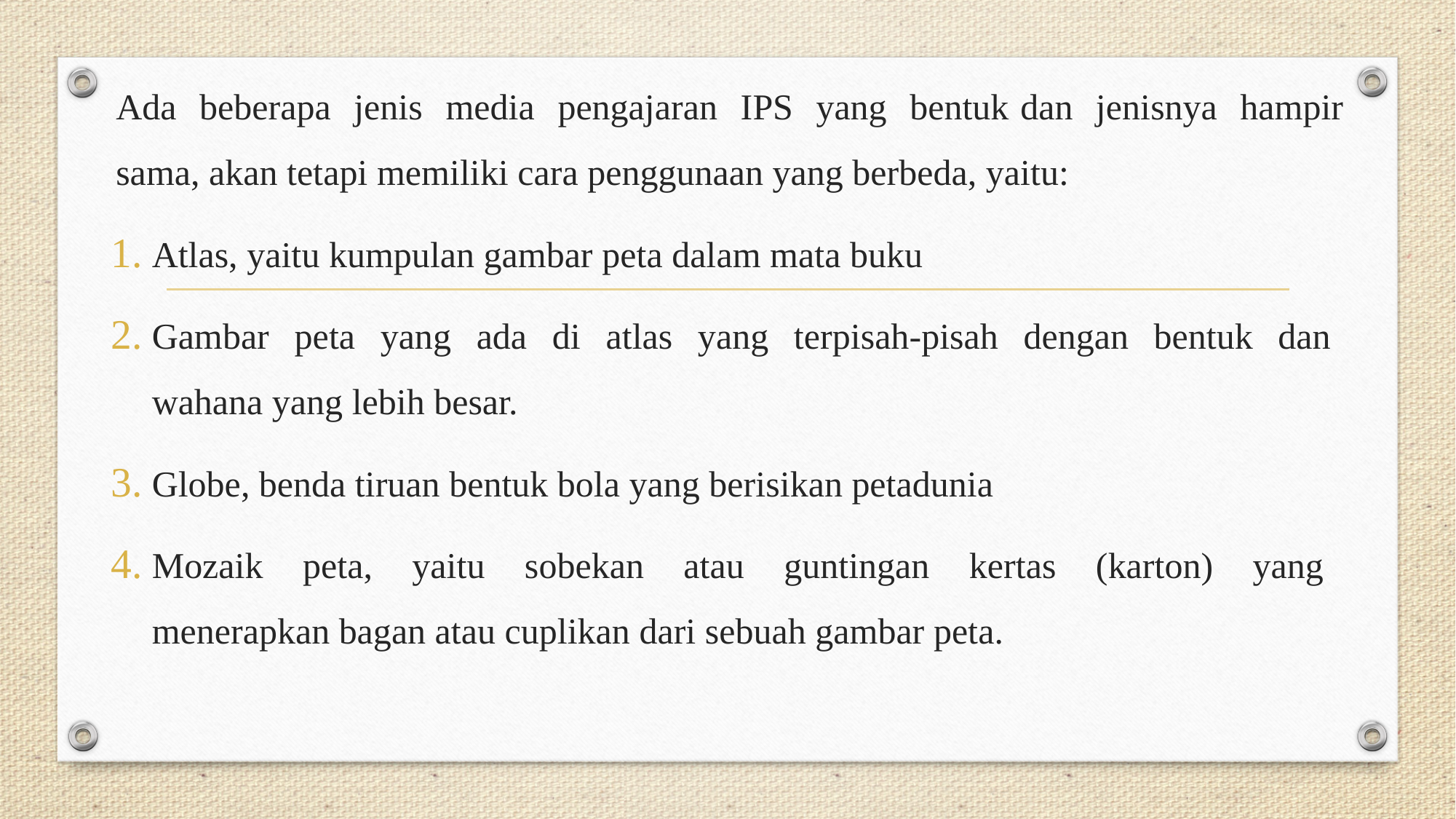

Ada  beberapa  jenis  media  pengajaran  IPS  yang  bentuk dan  jenisnya  hampir sama, akan tetapi memiliki cara penggunaan yang berbeda, yaitu:
Atlas, yaitu kumpulan gambar peta dalam mata buku
Gambar  peta  yang  ada  di  atlas  yang  terpisah-pisah  dengan  bentuk  dan  wahana yang lebih besar.
Globe, benda tiruan bentuk bola yang berisikan petadunia
Mozaik  peta,  yaitu  sobekan  atau  guntingan  kertas  (karton)  yang  menerapkan bagan atau cuplikan dari sebuah gambar peta.